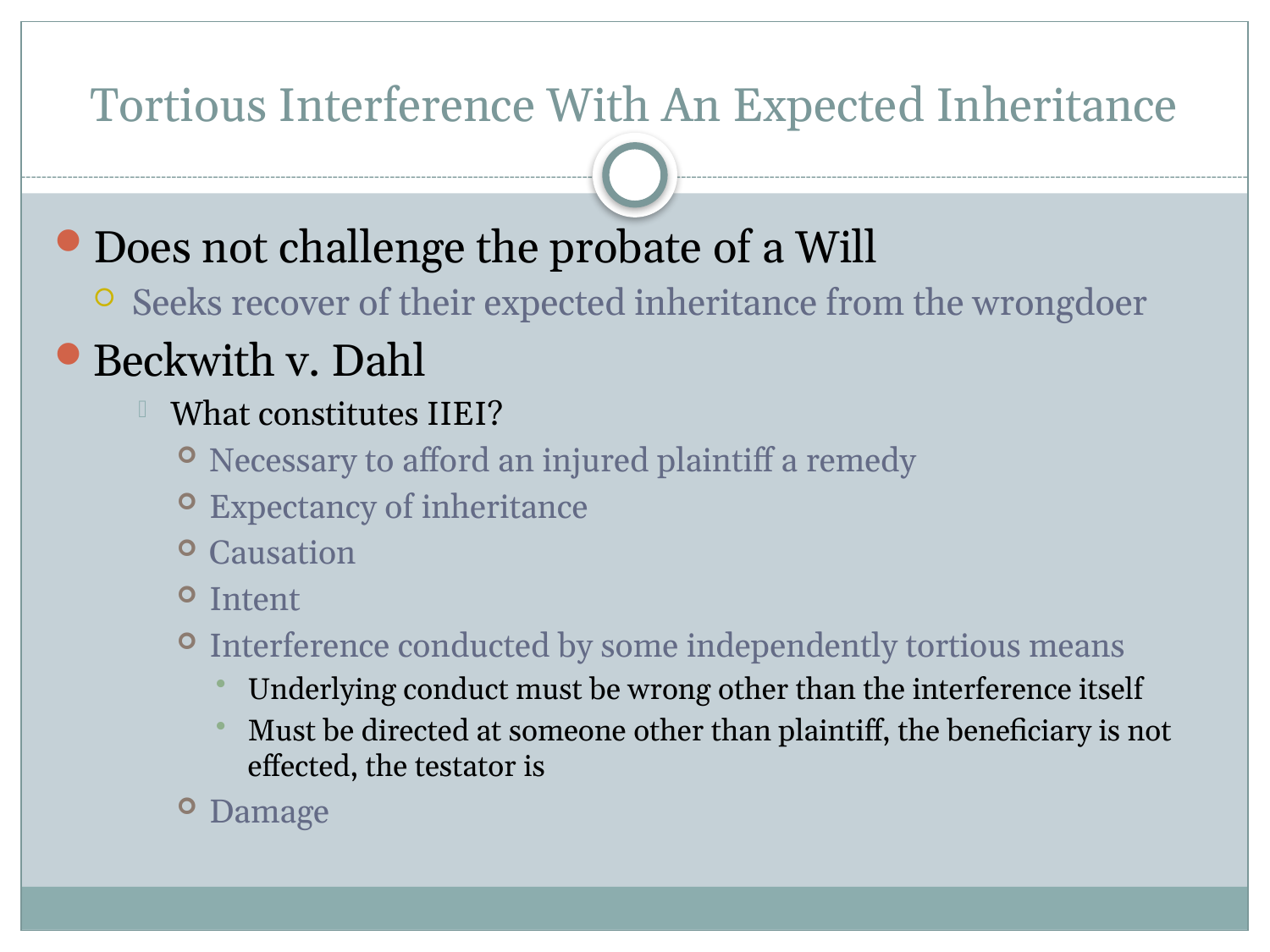

# Tortious Interference With An Expected Inheritance
Does not challenge the probate of a Will
Seeks recover of their expected inheritance from the wrongdoer
Beckwith v. Dahl
What constitutes IIEI?
Necessary to afford an injured plaintiff a remedy
Expectancy of inheritance
Causation
Intent
Interference conducted by some independently tortious means
Underlying conduct must be wrong other than the interference itself
Must be directed at someone other than plaintiff, the beneficiary is not effected, the testator is
Damage